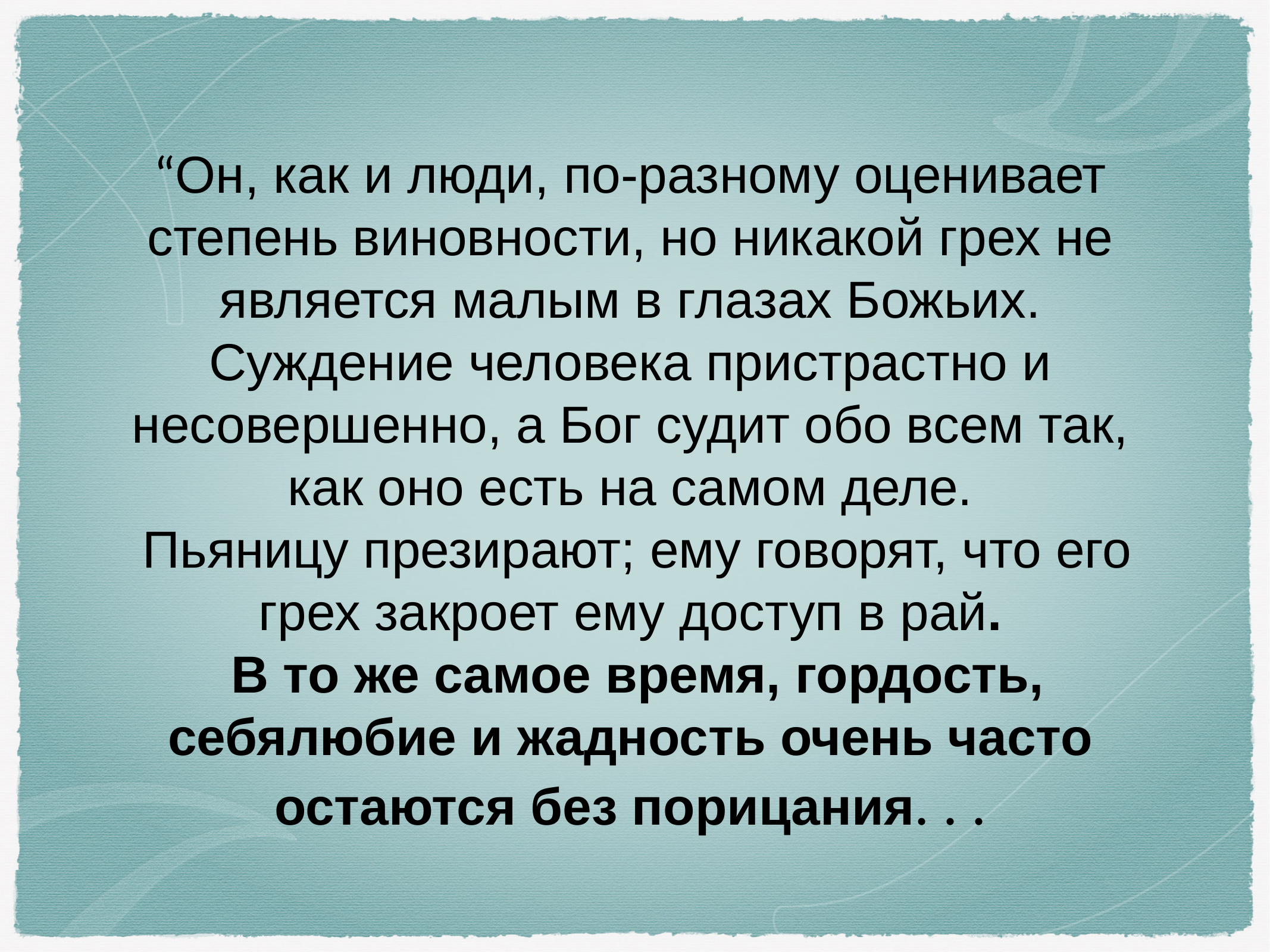

“Он, как и люди, по-разному оценивает степень виновности, но никакой грех не является малым в глазах Божьих. Суждение человека пристрастно и несовершенно, а Бог судит обо всем так, как оно есть на самом деле.
 Пьяницу презирают; ему говорят, что его грех закроет ему доступ в рай.
 В то же самое время, гордость, себялюбие и жадность очень часто остаются без порицания. . .